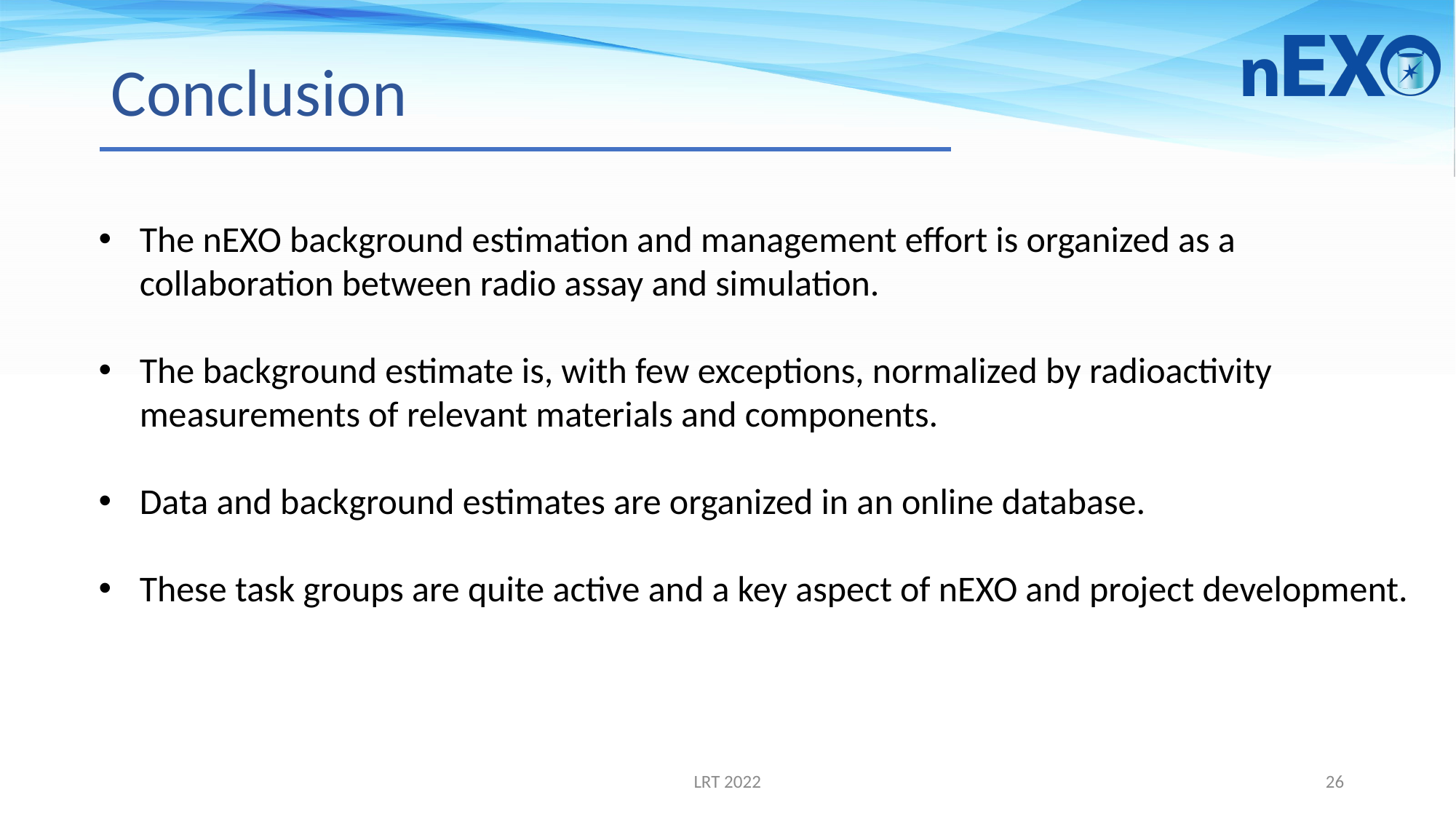

# Conclusion
The nEXO background estimation and management effort is organized as a collaboration between radio assay and simulation.
The background estimate is, with few exceptions, normalized by radioactivity measurements of relevant materials and components.
Data and background estimates are organized in an online database.
These task groups are quite active and a key aspect of nEXO and project development.
LRT 2022
26